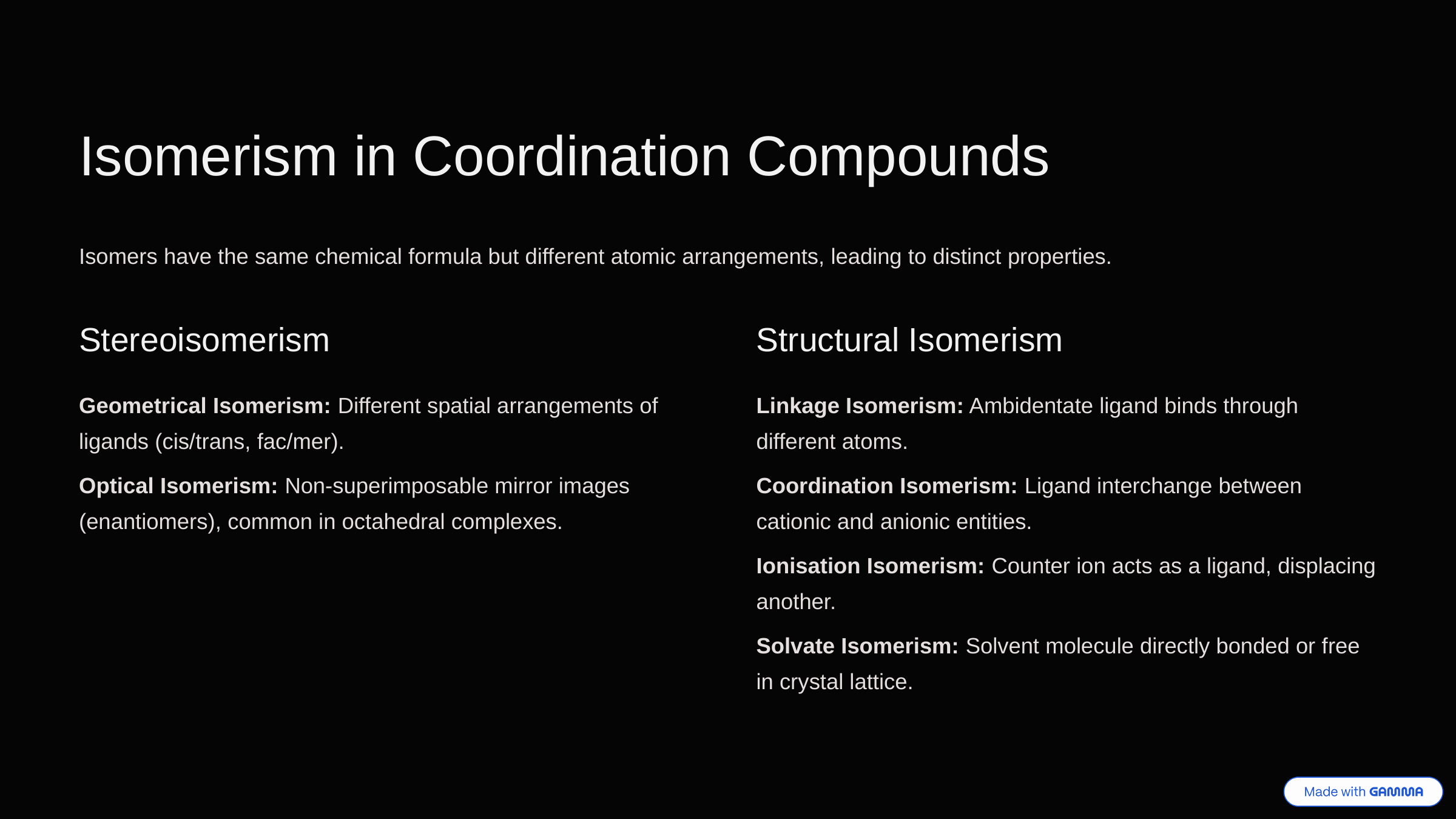

Isomerism in Coordination Compounds
Isomers have the same chemical formula but different atomic arrangements, leading to distinct properties.
Stereoisomerism
Structural Isomerism
Geometrical Isomerism: Different spatial arrangements of ligands (cis/trans, fac/mer).
Linkage Isomerism: Ambidentate ligand binds through different atoms.
Optical Isomerism: Non-superimposable mirror images (enantiomers), common in octahedral complexes.
Coordination Isomerism: Ligand interchange between cationic and anionic entities.
Ionisation Isomerism: Counter ion acts as a ligand, displacing another.
Solvate Isomerism: Solvent molecule directly bonded or free in crystal lattice.